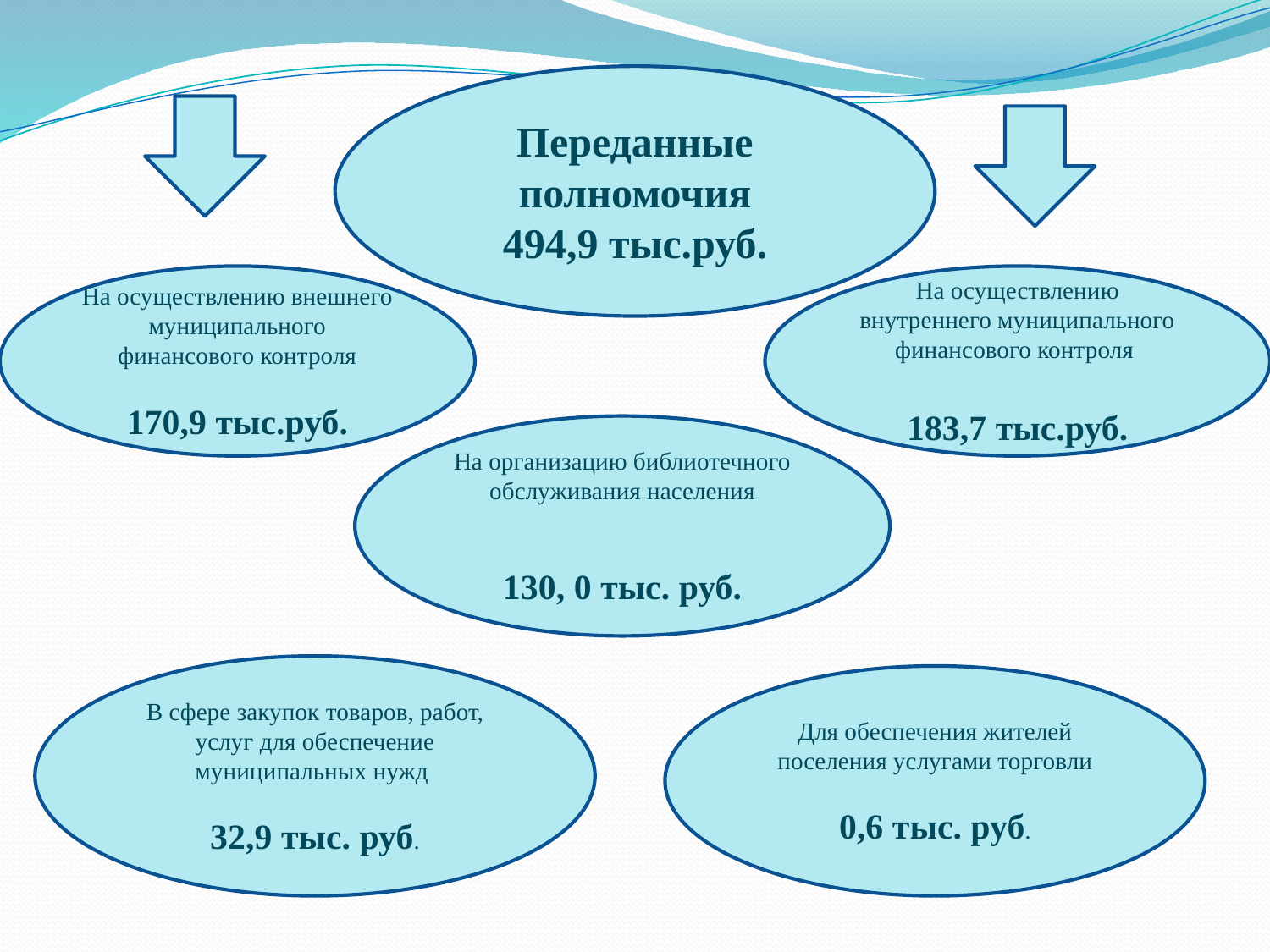

Переданные полномочия
494,9 тыс.руб.

На осуществлению внешнего муниципального финансового контроля

170,9 тыс.руб.

На осуществлению внутреннего муниципального финансового контроля

183,7 тыс.руб.
На организацию библиотечного обслуживания населения

130, 0 тыс. руб.
В сфере закупок товаров, работ, услуг для обеспечение муниципальных нужд

32,9 тыс. руб.
Для обеспечения жителей поселения услугами торговли

0,6 тыс. руб.